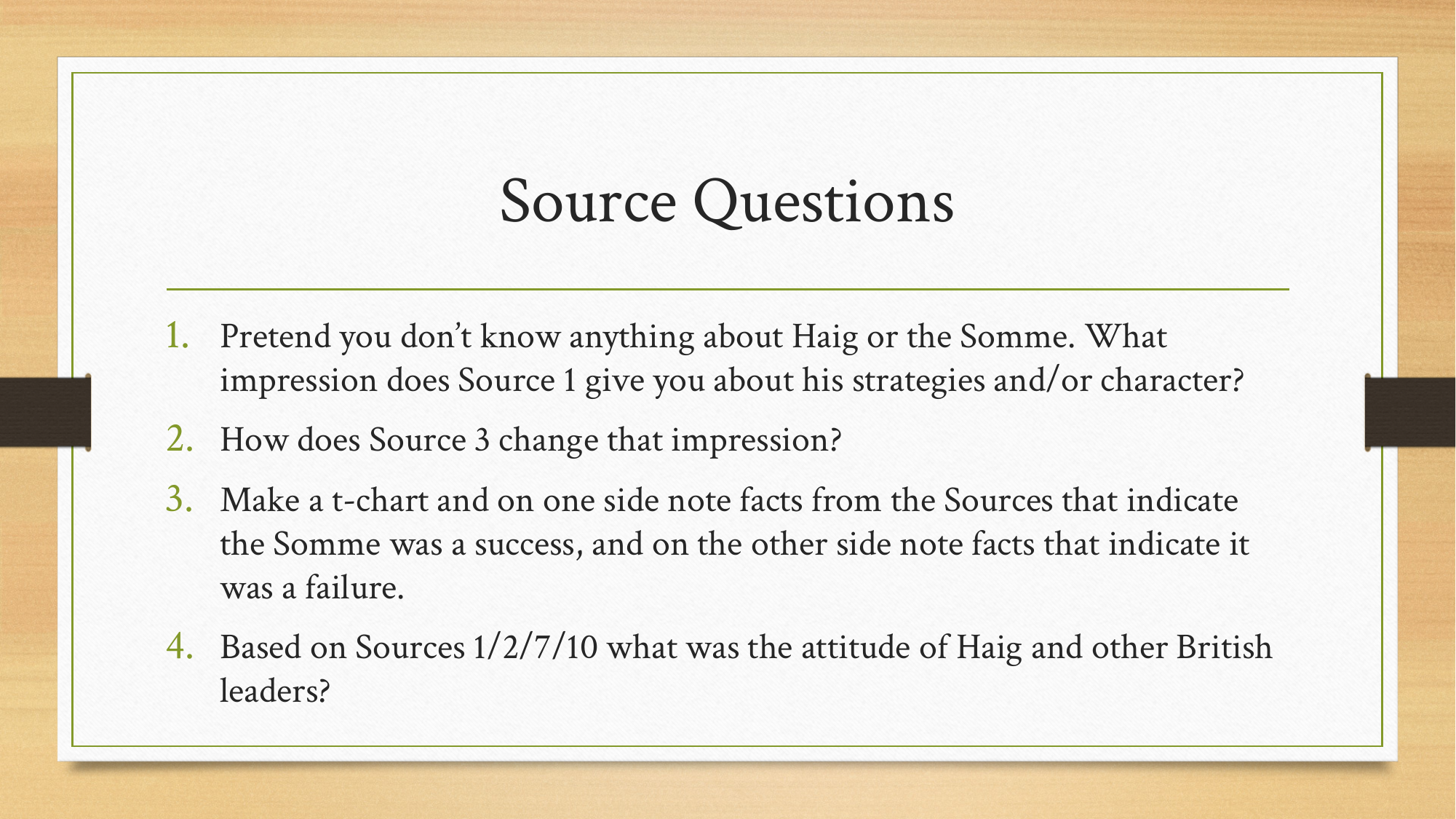

# Source Questions
Pretend you don’t know anything about Haig or the Somme. What impression does Source 1 give you about his strategies and/or character?
How does Source 3 change that impression?
Make a t-chart and on one side note facts from the Sources that indicate the Somme was a success, and on the other side note facts that indicate it was a failure.
Based on Sources 1/2/7/10 what was the attitude of Haig and other British leaders?